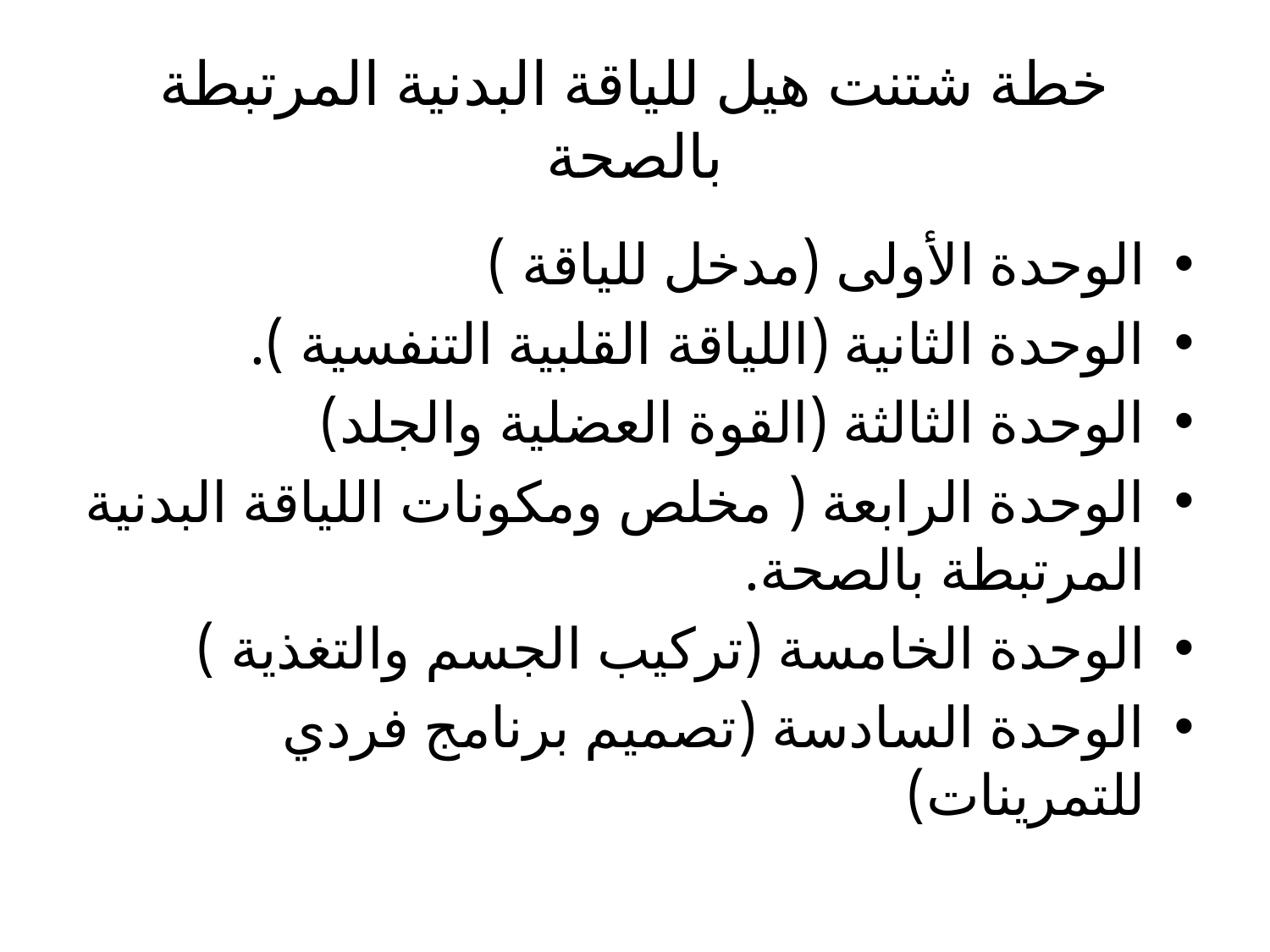

# خطة شتنت هيل للياقة البدنية المرتبطة بالصحة
الوحدة الأولى (مدخل للياقة )
الوحدة الثانية (اللياقة القلبية التنفسية ).
الوحدة الثالثة (القوة العضلية والجلد)
الوحدة الرابعة ( مخلص ومكونات اللياقة البدنية المرتبطة بالصحة.
الوحدة الخامسة (تركيب الجسم والتغذية )
الوحدة السادسة (تصميم برنامج فردي للتمرينات)